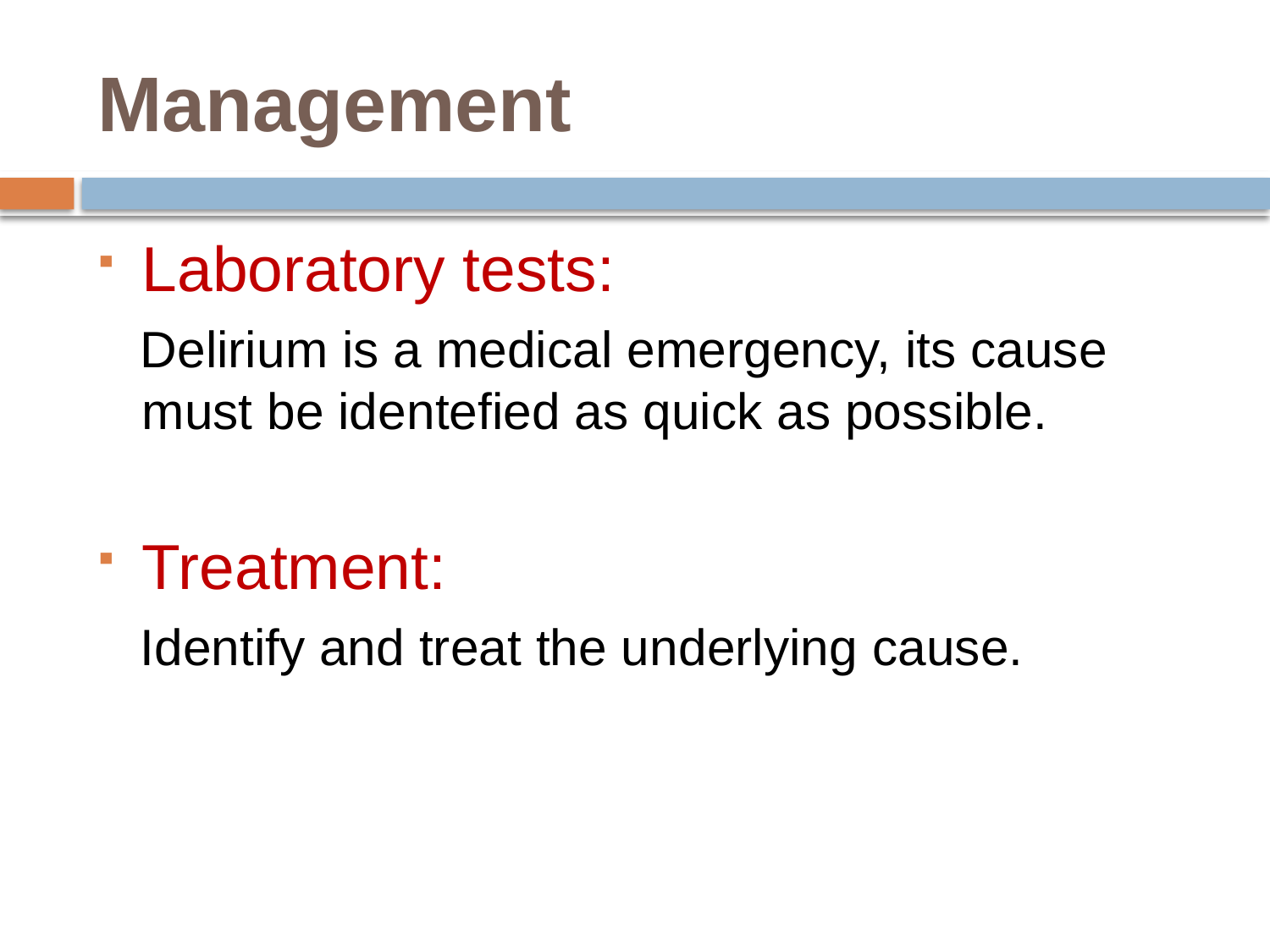

# Management
Laboratory tests:
   Delirium is a medical emergency, its cause must be identefied as quick as possible.

Treatment:
   Identify and treat the underlying cause.